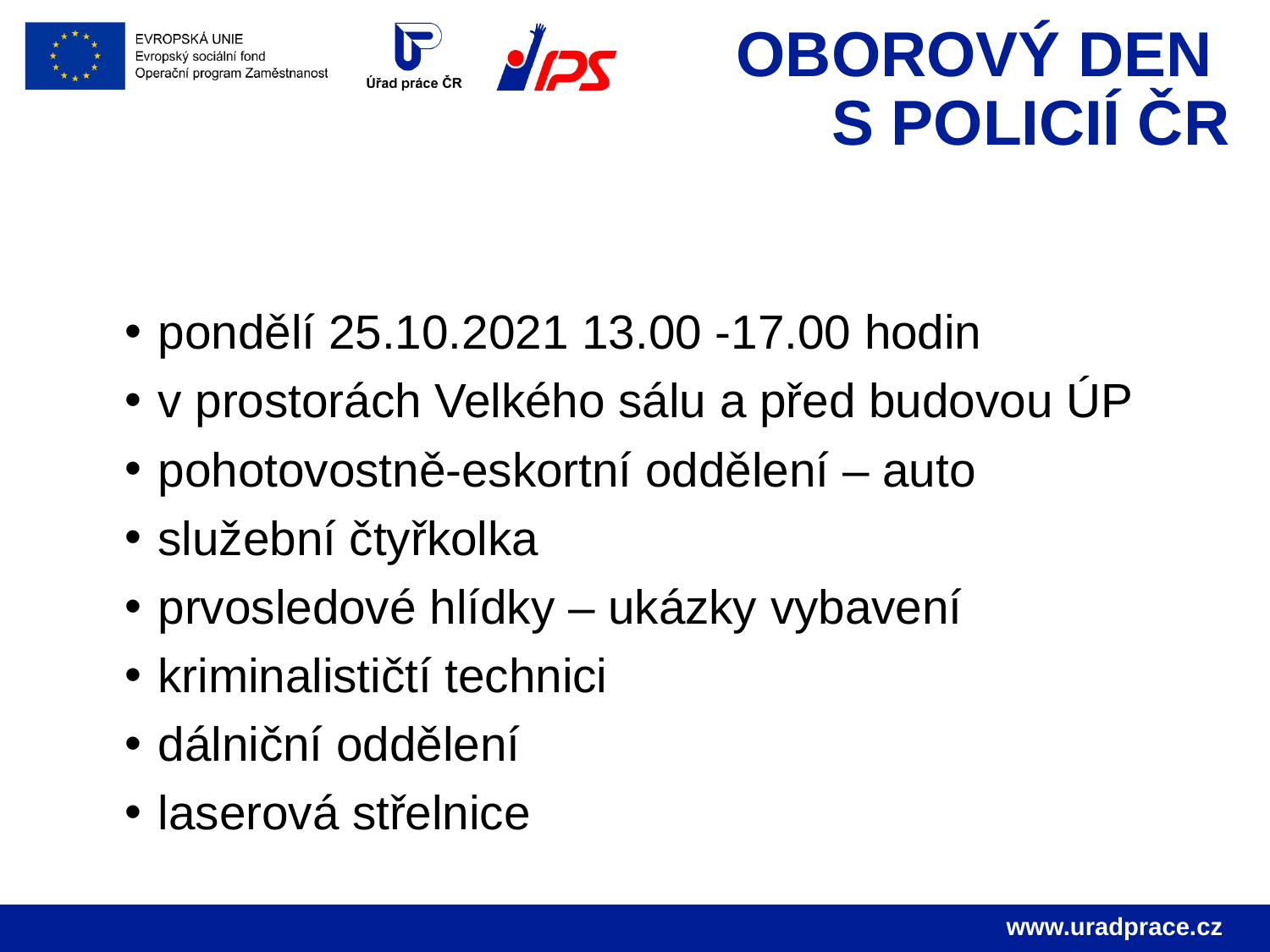

OBOROVÝ DEN
S POLICIÍ ČR

pondělí 25.10.2021 13.00 -17.00 hodin
v prostorách Velkého sálu a před budovou ÚP
pohotovostně-eskortní oddělení – auto
služební čtyřkolka
prvosledové hlídky – ukázky vybavení
kriminalističtí technici
dálniční oddělení
laserová střelnice